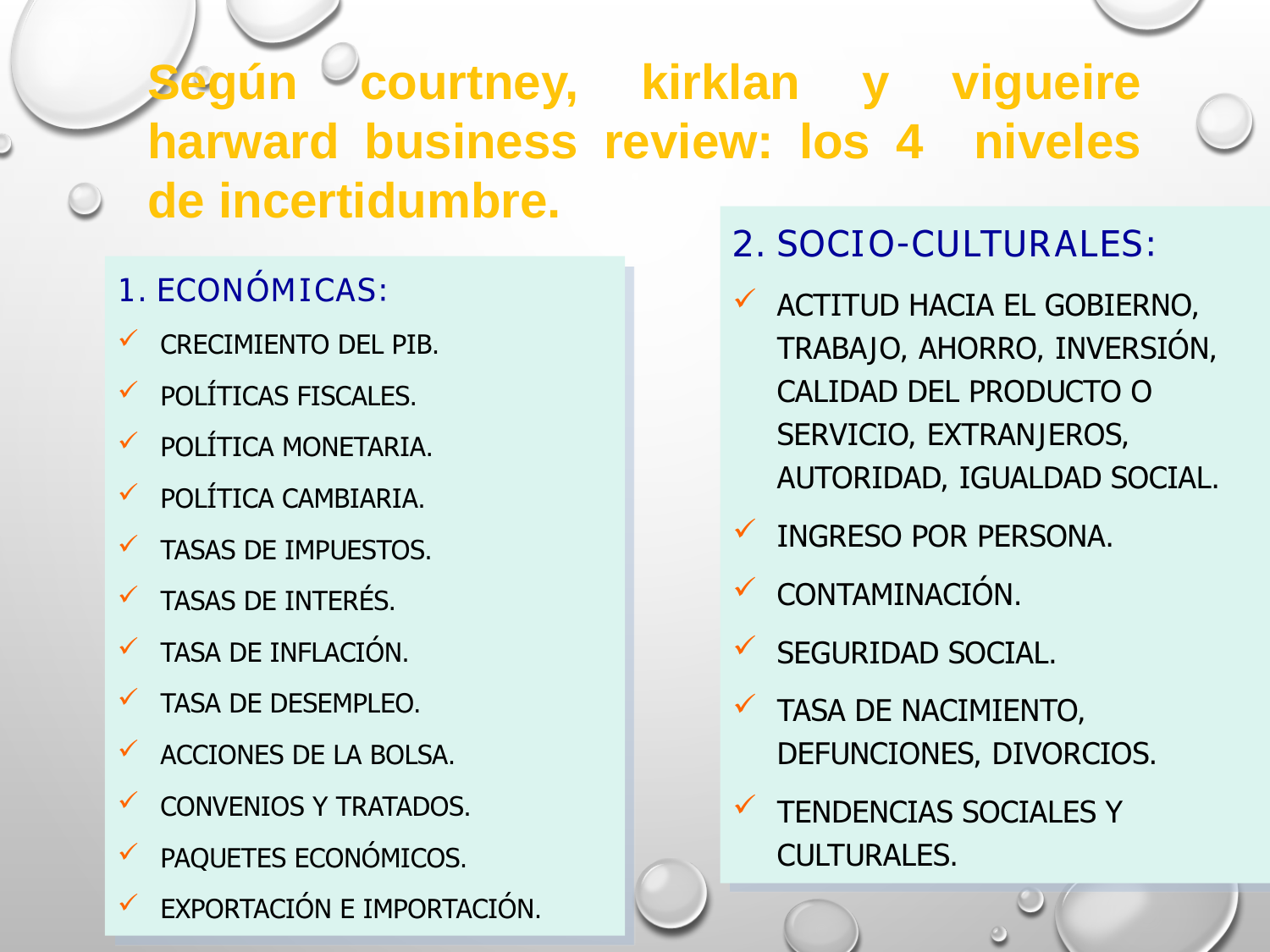

Según courtney, kirklan y vigueire harward business review: los 4  niveles de incertidumbre.
2. SOCIO-CULTURALES:
Actitud hacia el gobierno, trabajo, ahorro, inversión, calidad del producto o servicio, extranjeros, autoridad, igualdad social.
Ingreso por persona.
Contaminación.
Seguridad social.
Tasa de Nacimiento, defunciones, divorcios.
Tendencias sociales y culturales.
1. ECONÓMICAS:
Crecimiento del PIB.
Políticas fiscales.
Política monetaria.
Política cambiaria.
Tasas de impuestos.
Tasas de interés.
Tasa de inflación.
Tasa de Desempleo.
Acciones de la bolsa.
Convenios y tratados.
Paquetes económicos.
Exportación e importación.